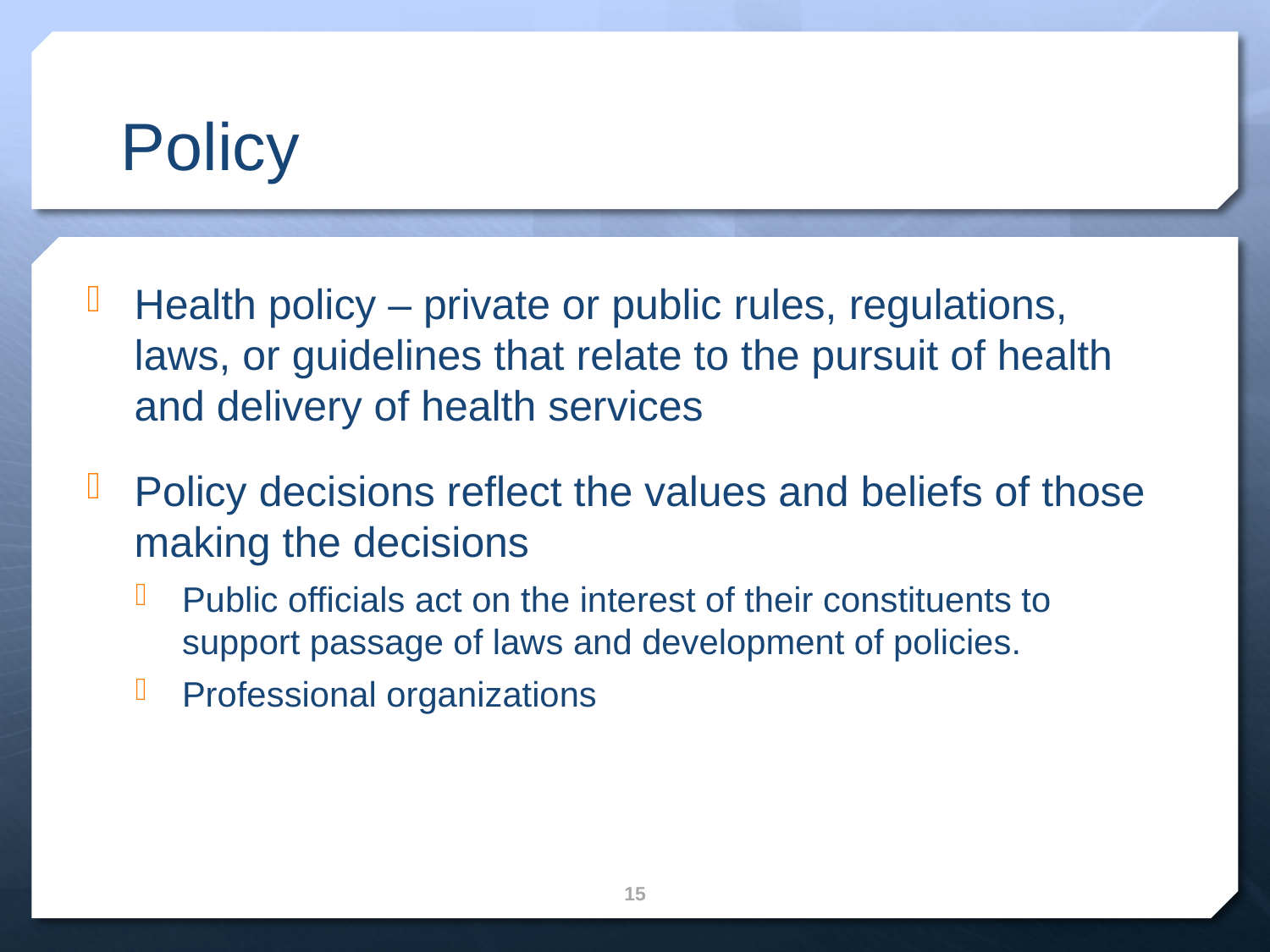

# Policy
Health policy – private or public rules, regulations, laws, or guidelines that relate to the pursuit of health and delivery of health services
Policy decisions reflect the values and beliefs of those making the decisions
Public officials act on the interest of their constituents to support passage of laws and development of policies.
Professional organizations
15